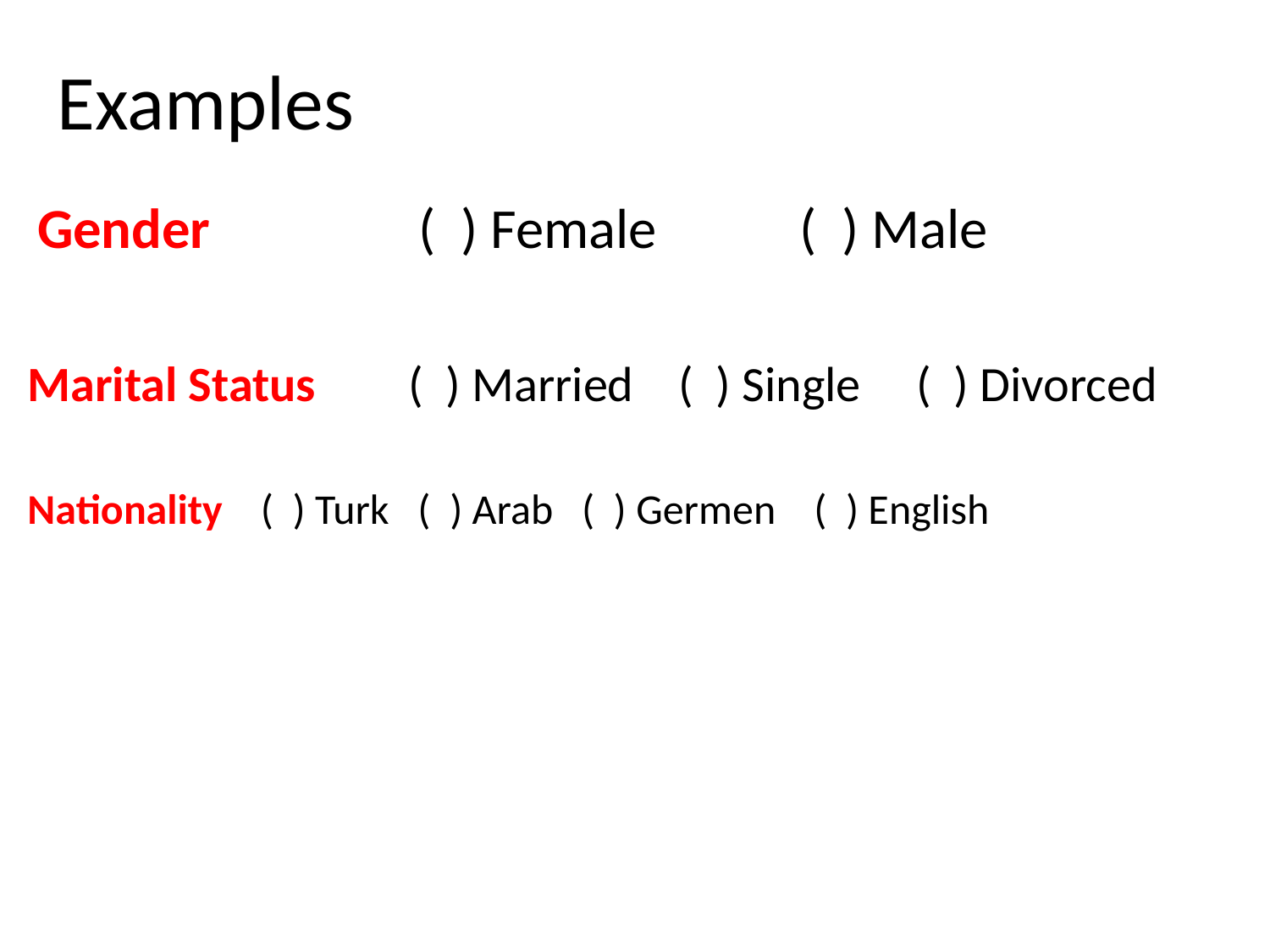

Examples
Gender		(  ) Female		(  ) Male
Marital Status	(  ) Married    (  ) Single	(  ) Divorced
Nationality    (  ) Turk   (  ) Arab   (  ) Germen    (  ) English